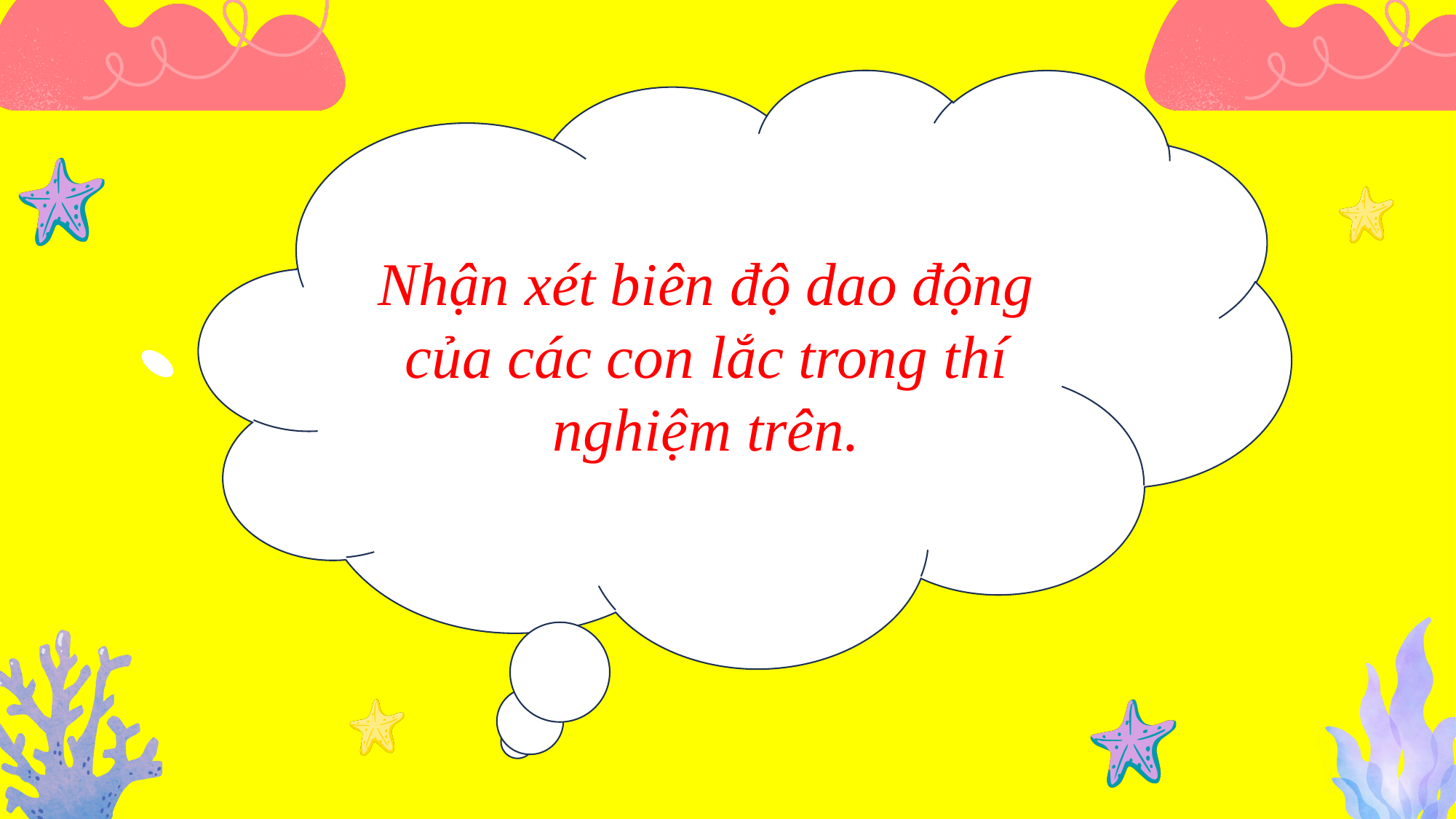

Nhận xét biên độ dao động của các con lắc trong thí nghiệm trên.